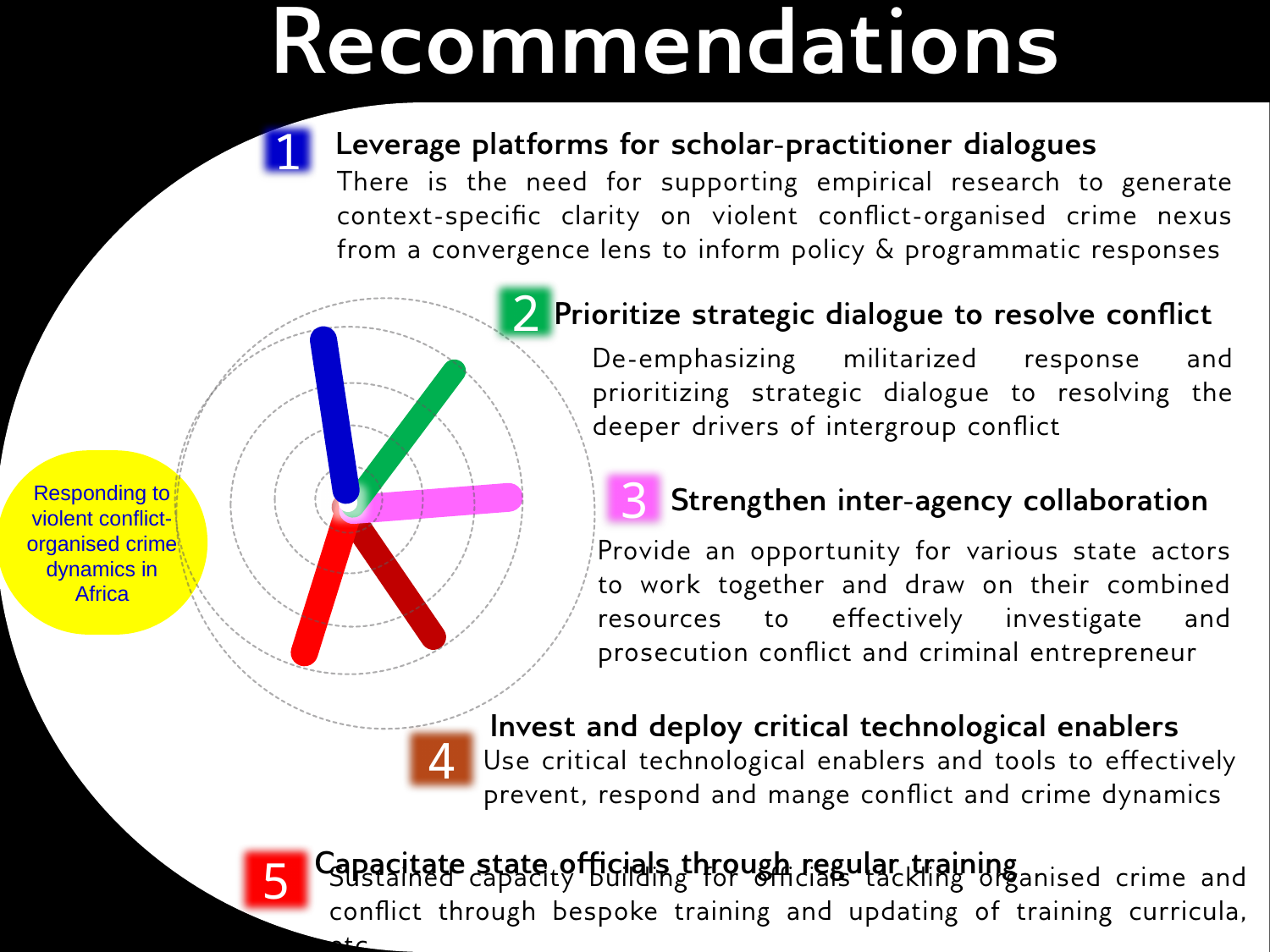

Recommendations

Leverage platforms for scholar-practitioner dialogues
1
There is the need for supporting empirical research to generate context-specific clarity on violent conflict-organised crime nexus from a convergence lens to inform policy & programmatic responses

Prioritize strategic dialogue to resolve conflict
2

De-emphasizing militarized response and prioritizing strategic dialogue to resolving the deeper drivers of intergroup conflict

Responding to violent conflict-organised crime dynamics in Africa

3
Strengthen inter-agency collaboration

Provide an opportunity for various state actors to work together and draw on their combined resources to effectively investigate and prosecution conflict and criminal entrepreneur
Invest and deploy critical technological enablers
4
Use critical technological enablers and tools to effectively prevent, respond and mange conflict and crime dynamics
Capacitate state officials through regular training
5
Sustained capacity building for officials tackling organised crime and conflict through bespoke training and updating of training curricula, etc